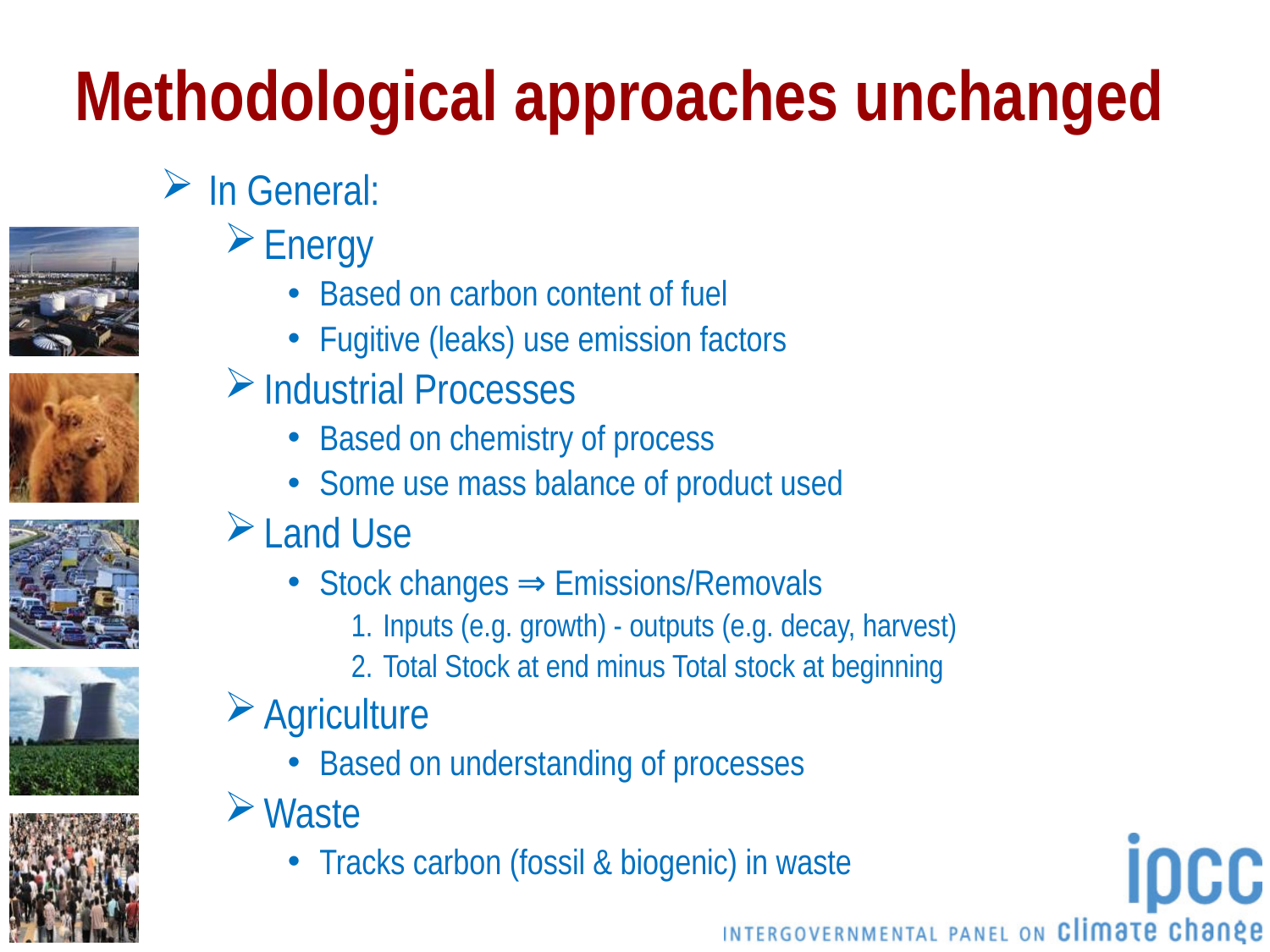

# Methodological approaches unchanged
In General:
Energy
Based on carbon content of fuel
Fugitive (leaks) use emission factors
Industrial Processes
Based on chemistry of process
Some use mass balance of product used
Land Use
Stock changes ⇒ Emissions/Removals
Inputs (e.g. growth) - outputs (e.g. decay, harvest)
Total Stock at end minus Total stock at beginning
Agriculture
Based on understanding of processes
Waste
Tracks carbon (fossil & biogenic) in waste